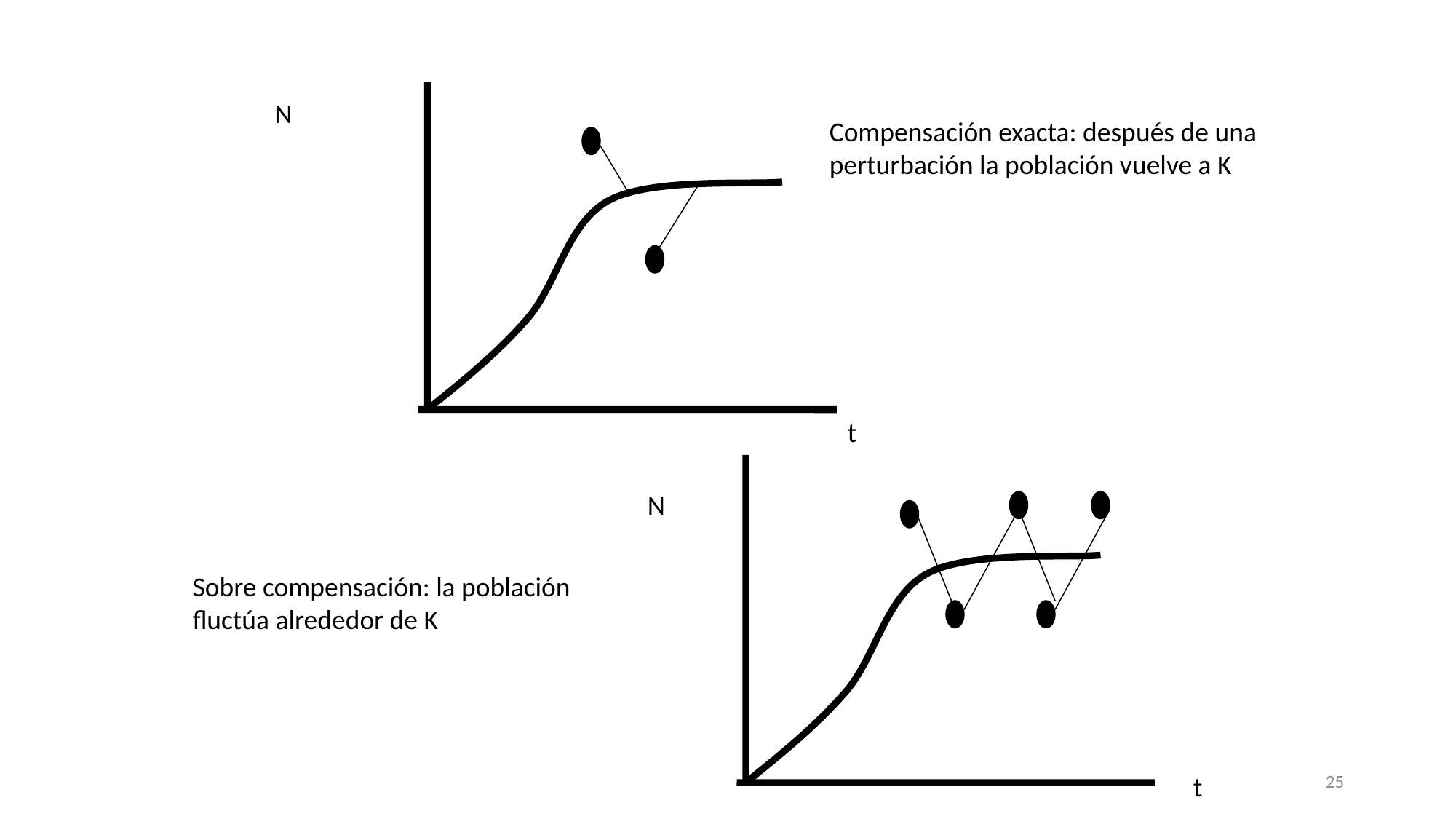

N
Compensación exacta: después de una perturbación la población vuelve a K

t

N

Sobre compensación: la población fluctúa alrededor de K

25
t